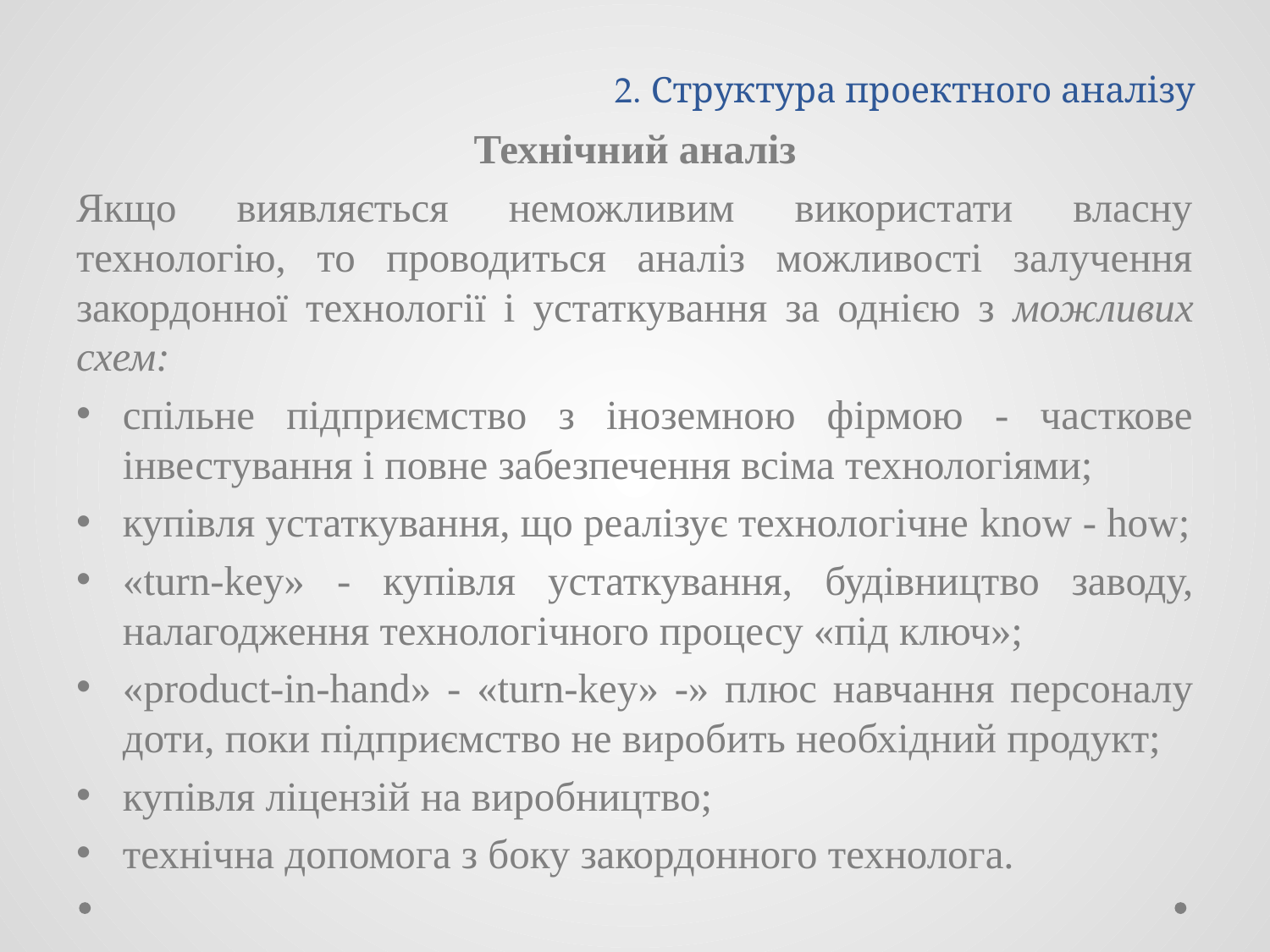

# 2. Структура проектного аналізу
Технічний аналіз
Якщо виявляється неможливим використати власну технологію, то проводиться аналіз можливості залучення закордонної технології і устаткування за однією з можливих схем:
спільне підприємство з іноземною фірмою - часткове інвестування і повне забезпечення всіма технологіями;
купівля устаткування, що реалізує технологічне know - how;
«turn-key» - купівля устаткування, будівництво заводу, налагодження технологічного процесу «під ключ»;
«product-in-hand» - «turn-key» -» плюс навчання персоналу доти, поки підприємство не виробить необхідний продукт;
купівля ліцензій на виробництво;
технічна допомога з боку закордонного технолога.